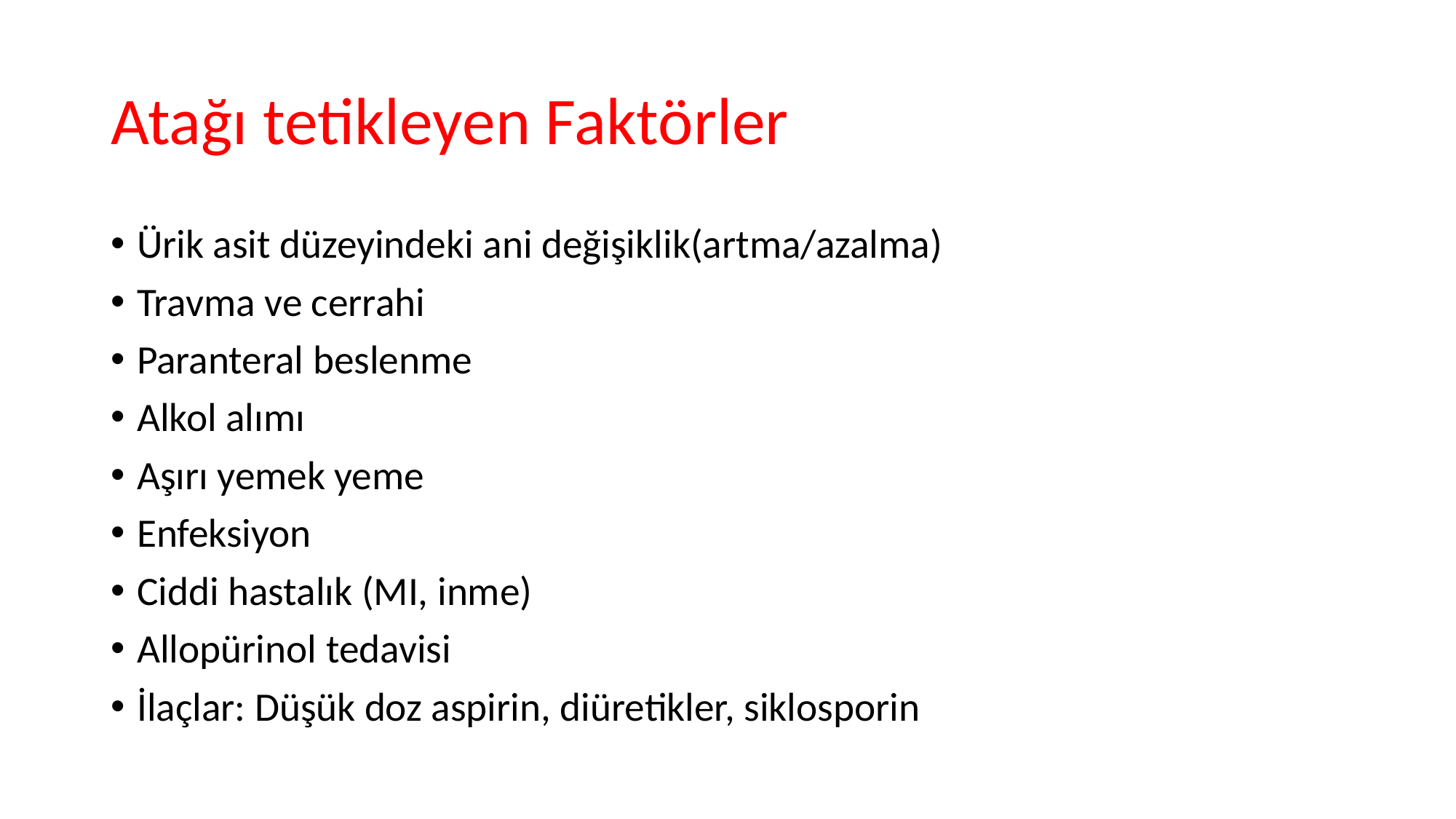

# Atağı tetikleyen Faktörler
Ürik asit düzeyindeki ani değişiklik(artma/azalma)
Travma ve cerrahi
Paranteral beslenme
Alkol alımı
Aşırı yemek yeme
Enfeksiyon
Ciddi hastalık (MI, inme)
Allopürinol tedavisi
İlaçlar: Düşük doz aspirin, diüretikler, siklosporin